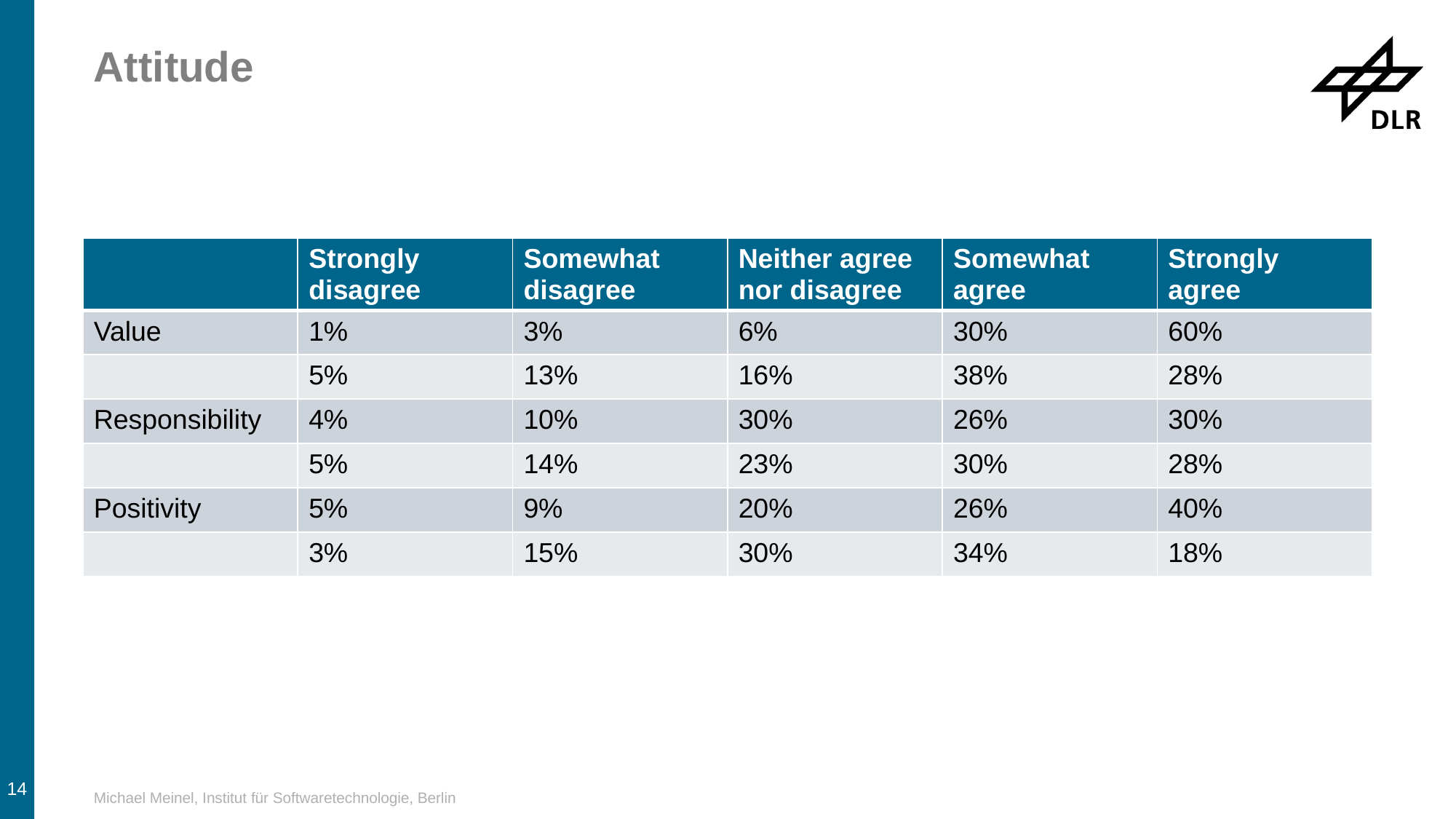

# Attitude
|  | Strongly disagree | Somewhat disagree | Neither agree nor disagree | Somewhat agree | Strongly agree |
| --- | --- | --- | --- | --- | --- |
| Value | 1% | 3% | 6% | 30% | 60% |
|  | 5% | 13% | 16% | 38% | 28% |
| Responsibility | 4% | 10% | 30% | 26% | 30% |
|  | 5% | 14% | 23% | 30% | 28% |
| Positivity | 5% | 9% | 20% | 26% | 40% |
|  | 3% | 15% | 30% | 34% | 18% |
14
Michael Meinel, Institut für Softwaretechnologie, Berlin